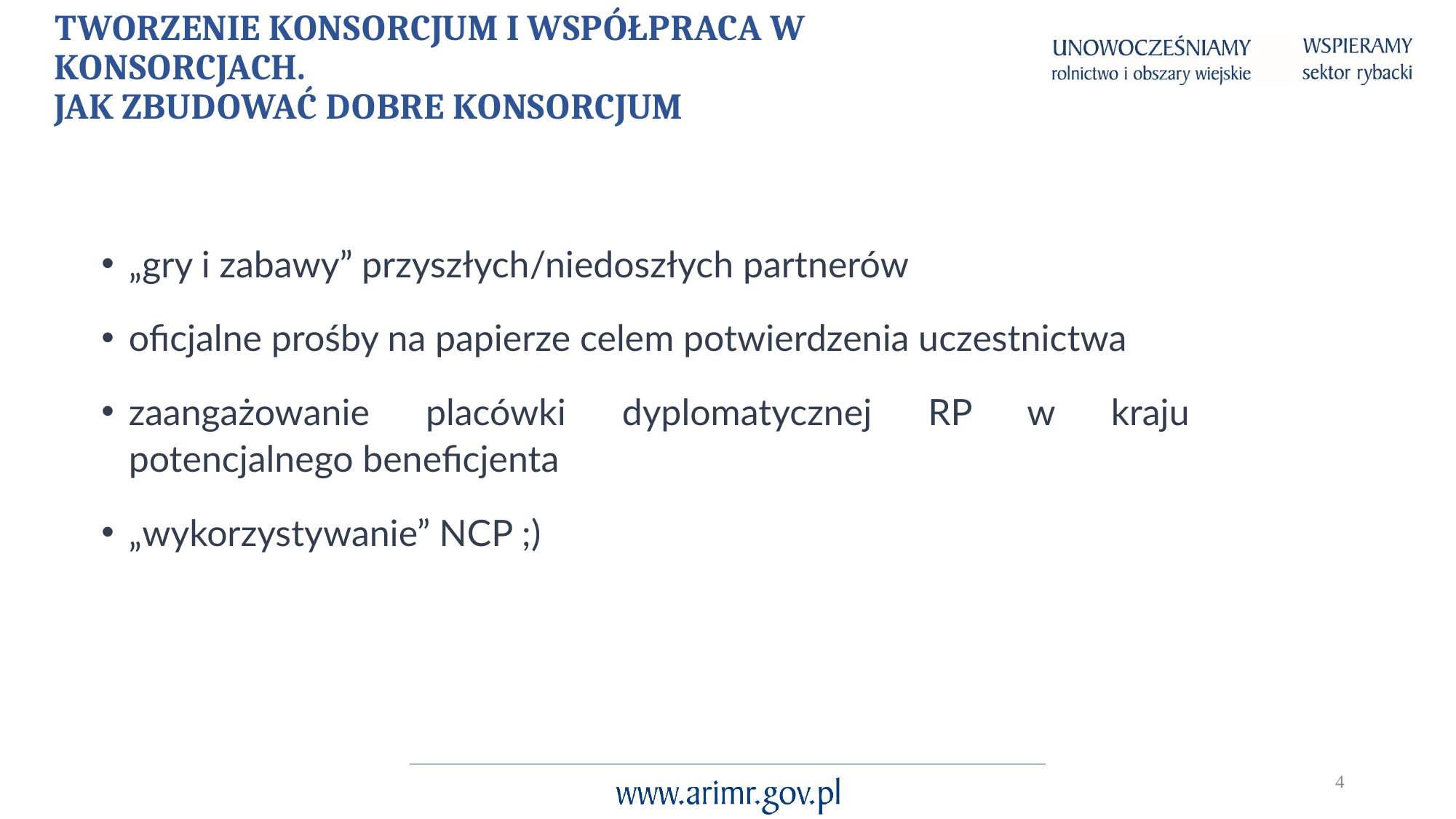

Tworzenie konsorcjum i współpraca w konsorcjach.
Jak zbudować dobre konsorcjum
„gry i zabawy” przyszłych/niedoszłych partnerów
oficjalne prośby na papierze celem potwierdzenia uczestnictwa
zaangażowanie placówki dyplomatycznej RP w kraju potencjalnego beneficjenta
„wykorzystywanie” NCP ;)

4